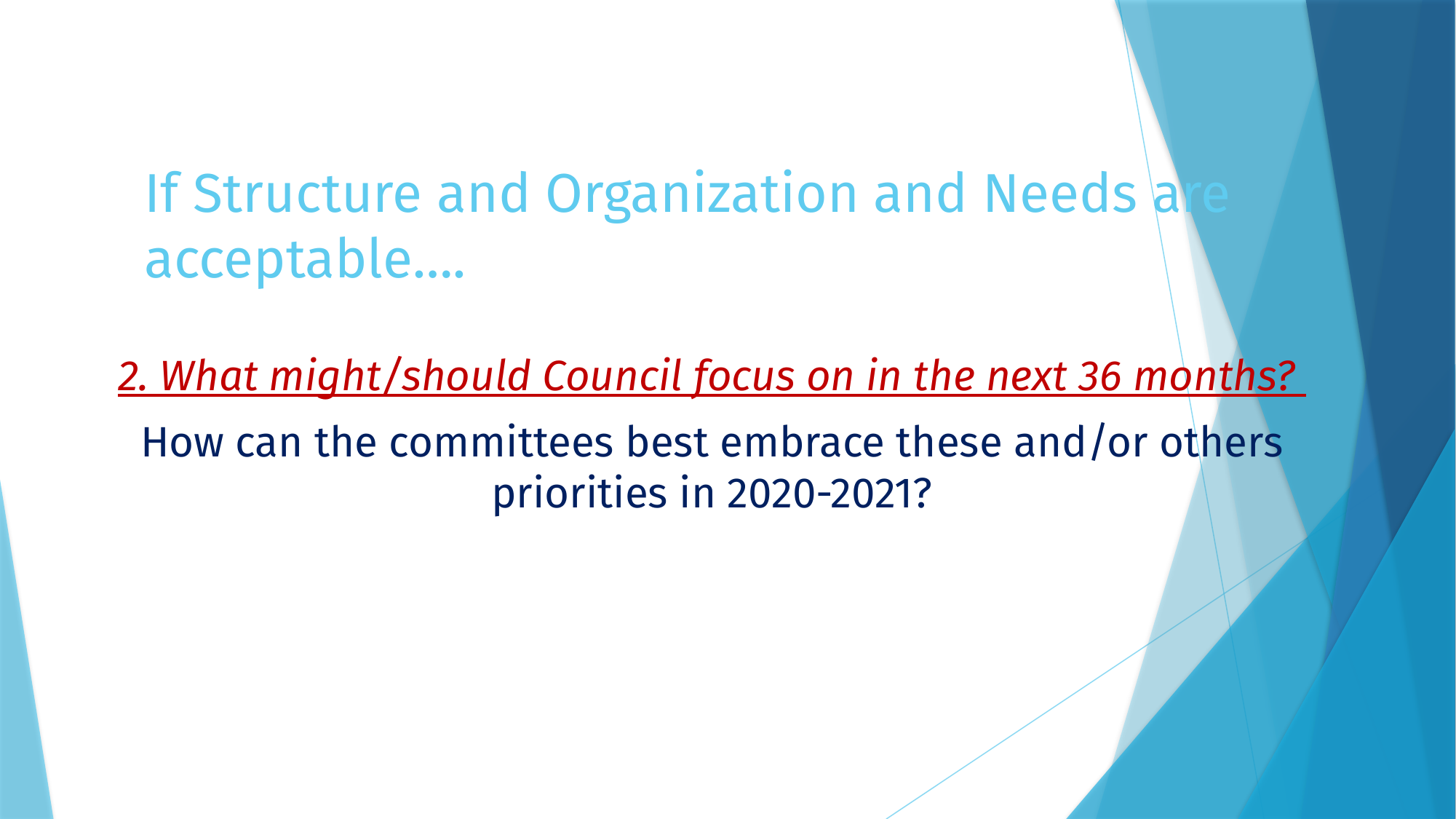

# If Structure and Organization and Needs are acceptable….
2. What might/should Council focus on in the next 36 months?
How can the committees best embrace these and/or others priorities in 2020-2021?